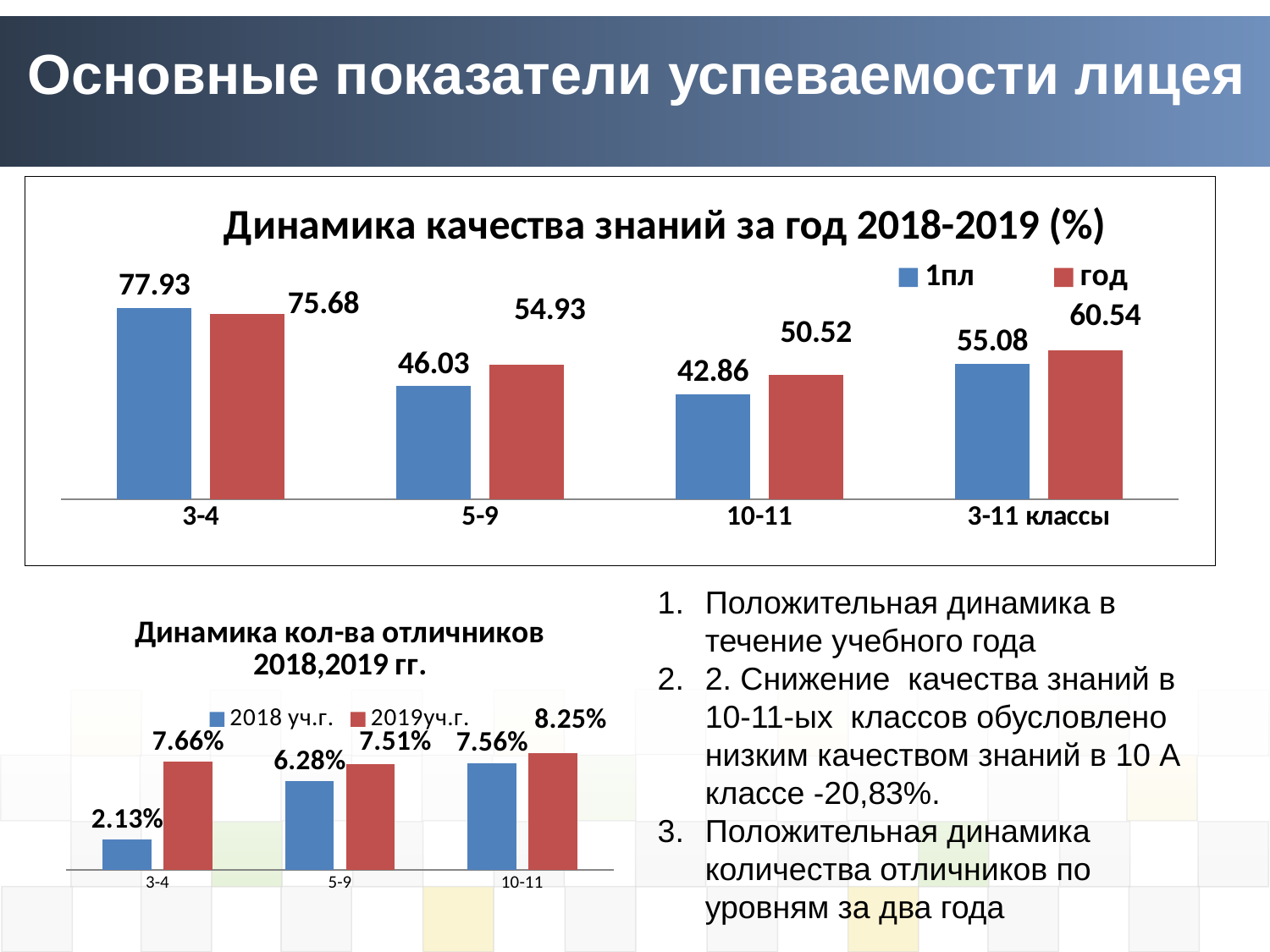

Основные показатели успеваемости лицея

### Chart: Динамика качества знаний за год 2018-2019 (%)

| Category | 1пл | год |
|---|---|---|
| 3-4 | 77.93 | 75.68 |
| 5-9 | 46.03 | 54.93 |
| 10-11 | 42.86 | 50.52 |
| 3-11 классы | 55.08 | 60.54 |
Положительная динамика в течение учебного года
2. Снижение  качества знаний в 10-11-ых  классов обусловлено низким качеством знаний в 10 А классе -20,83%.
Положительная динамика количества отличников по уровням за два года

### Chart: Динамика кол-ва отличников 2018,2019 гг.

| Category | 2018 уч.г. | 2019уч.г. |
|---|---|---|
| 3-4 | 0.02127659574468085 | 0.07657657657657657 |
| 5-9 | 0.06280193236714976 | 0.07511737089201878 |
| 10-11 | 0.07563025210084033 | 0.08247422680412371 |